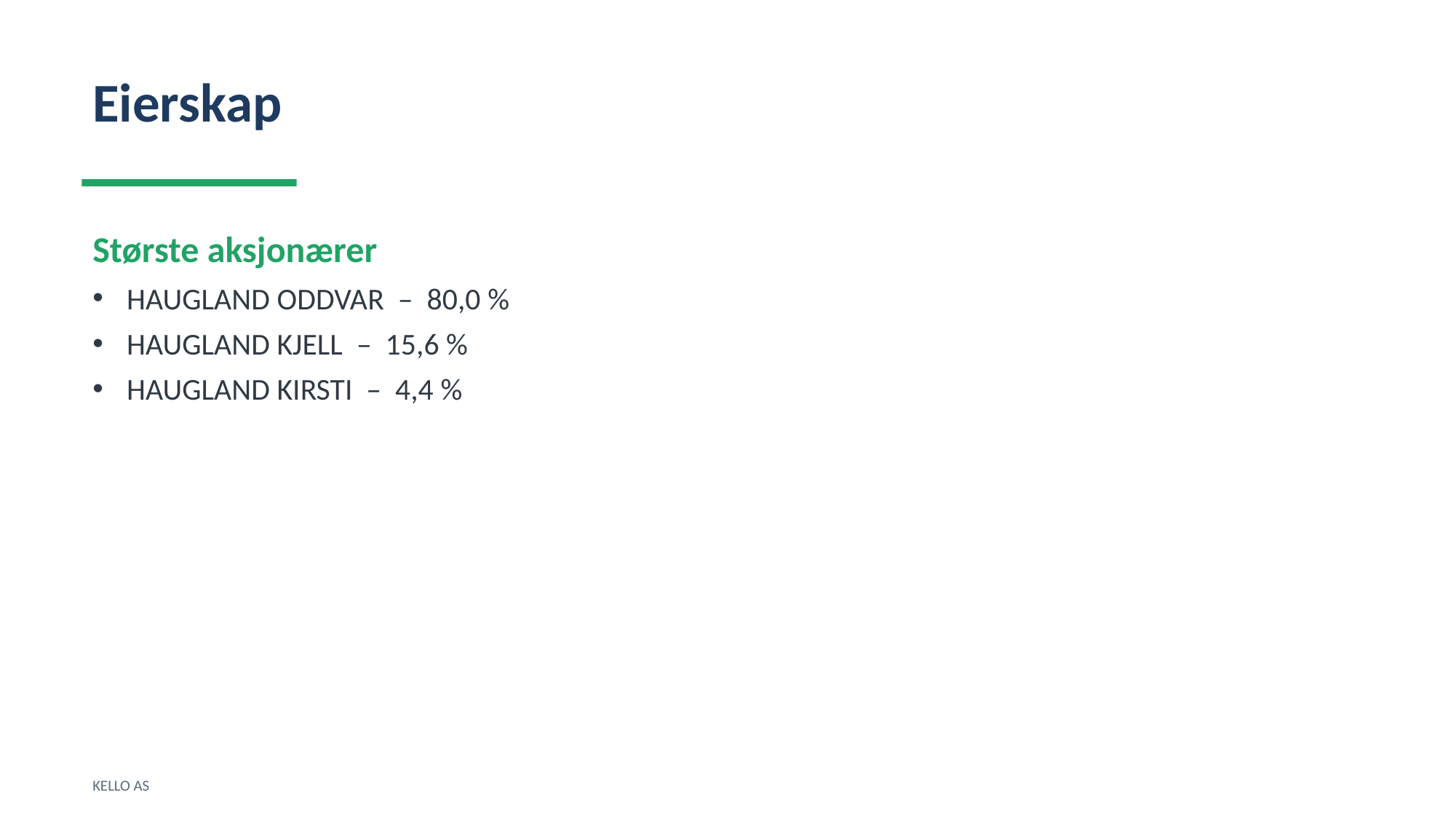

Eierskap

Største aksjonærer
HAUGLAND ODDVAR  –  80,0 %
HAUGLAND KJELL  –  15,6 %
HAUGLAND KIRSTI  –  4,4 %
KELLO AS